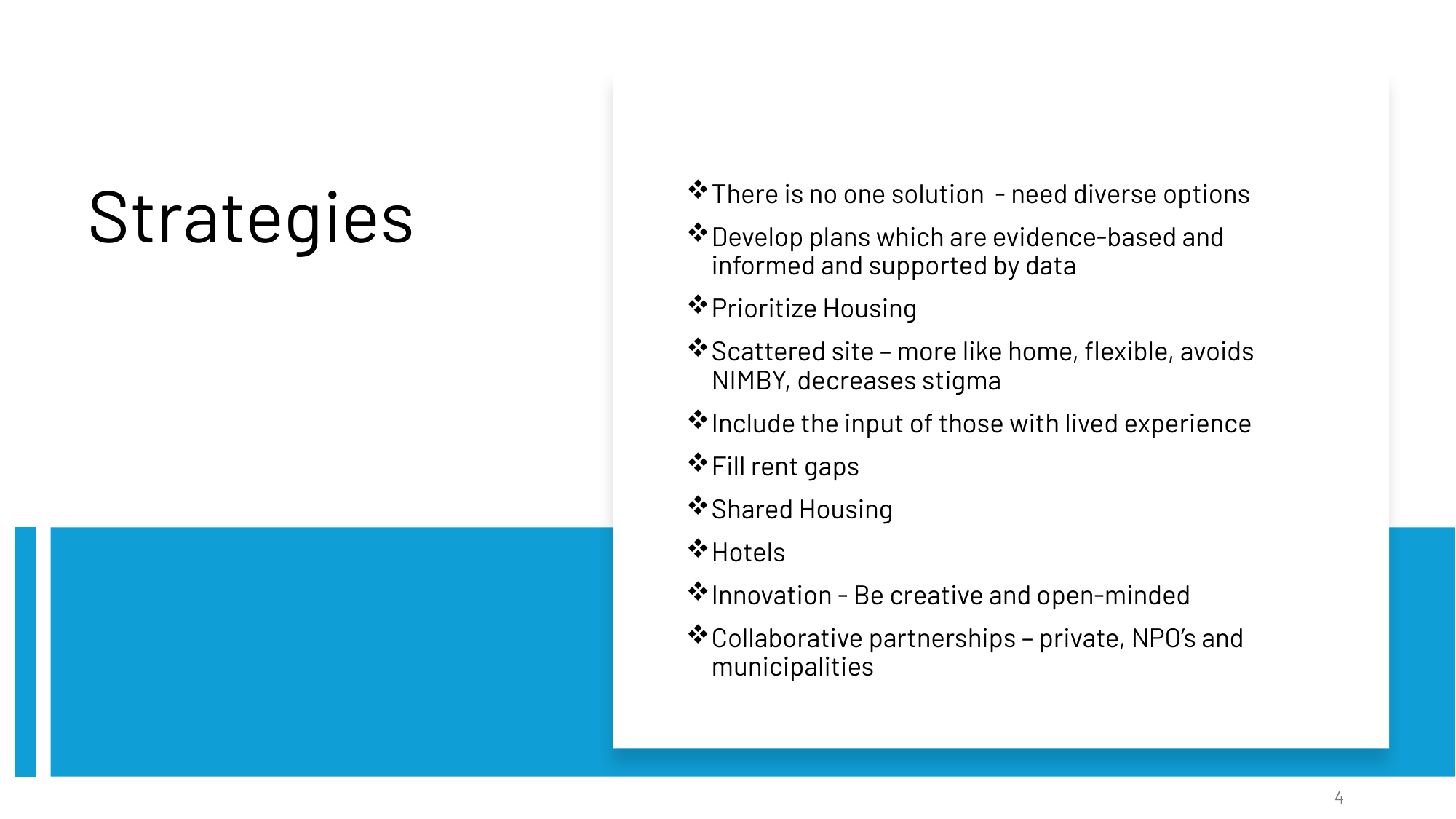

There is no one solution  - need diverse options
Develop plans which are evidence-based and informed and supported by data
Prioritize Housing
Scattered site – more like home, flexible, avoids NIMBY, decreases stigma
Include the input of those with lived experience
Fill rent gaps
Shared Housing
Hotels
Innovation - Be creative and open-minded
Collaborative partnerships – private, NPO’s and municipalities

# Strategies

4